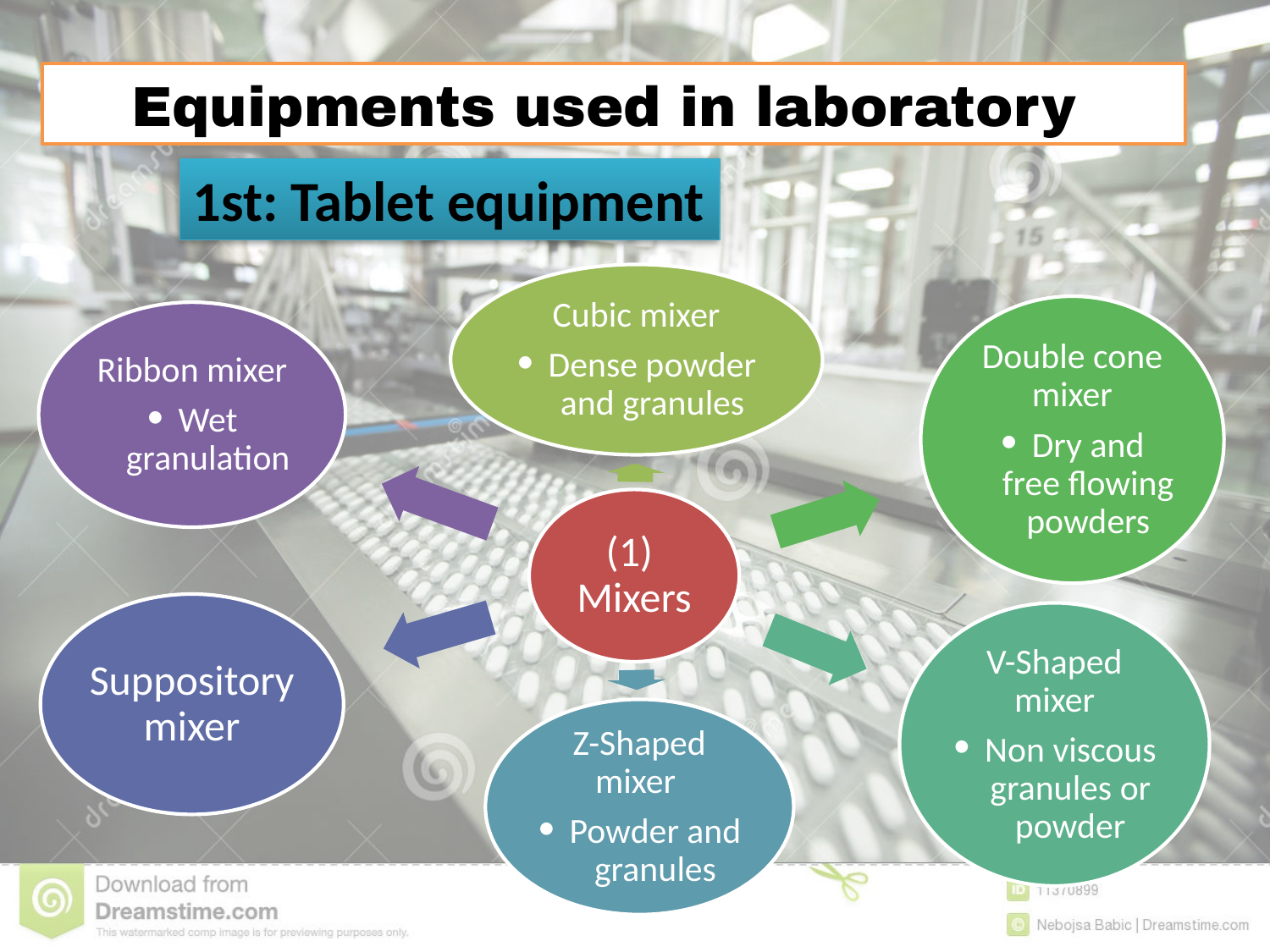

# Equipments used in laboratory
1st: Tablet equipment

Cubic mixer
Dense powder and granules

Ribbon mixer
Wet granulation
Double cone mixer
Dry and free flowing powders

(1)  Mixers

Suppository mixer

V-Shaped mixer
Non viscous granules or powder

Z-Shaped mixer
Powder and granules